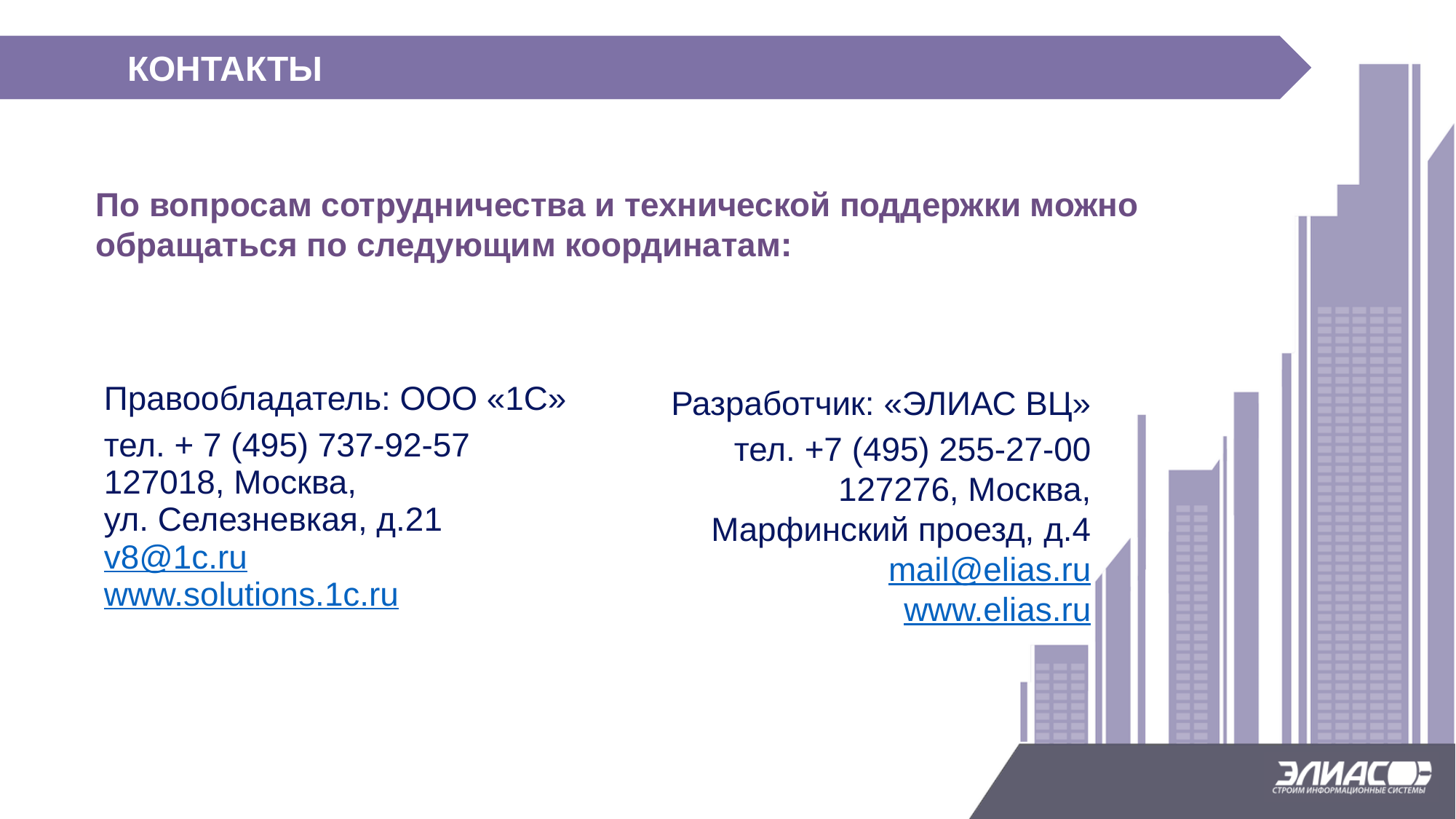

КОНТАКТЫ
По вопросам сотрудничества и технической поддержки можно обращаться по следующим координатам:
| Правообладатель: ООО «1С» |
| --- |
| тел. + 7 (495) 737-92-57 127018, Москва, ул. Селезневкая, д.21 v8@1c.ru www.solutions.1c.ru |
Разработчик: «ЭЛИАС ВЦ»
тел. +7 (495) 255-27-00
127276, Москва,
Марфинский проезд, д.4
mail@elias.ru
www.elias.ru